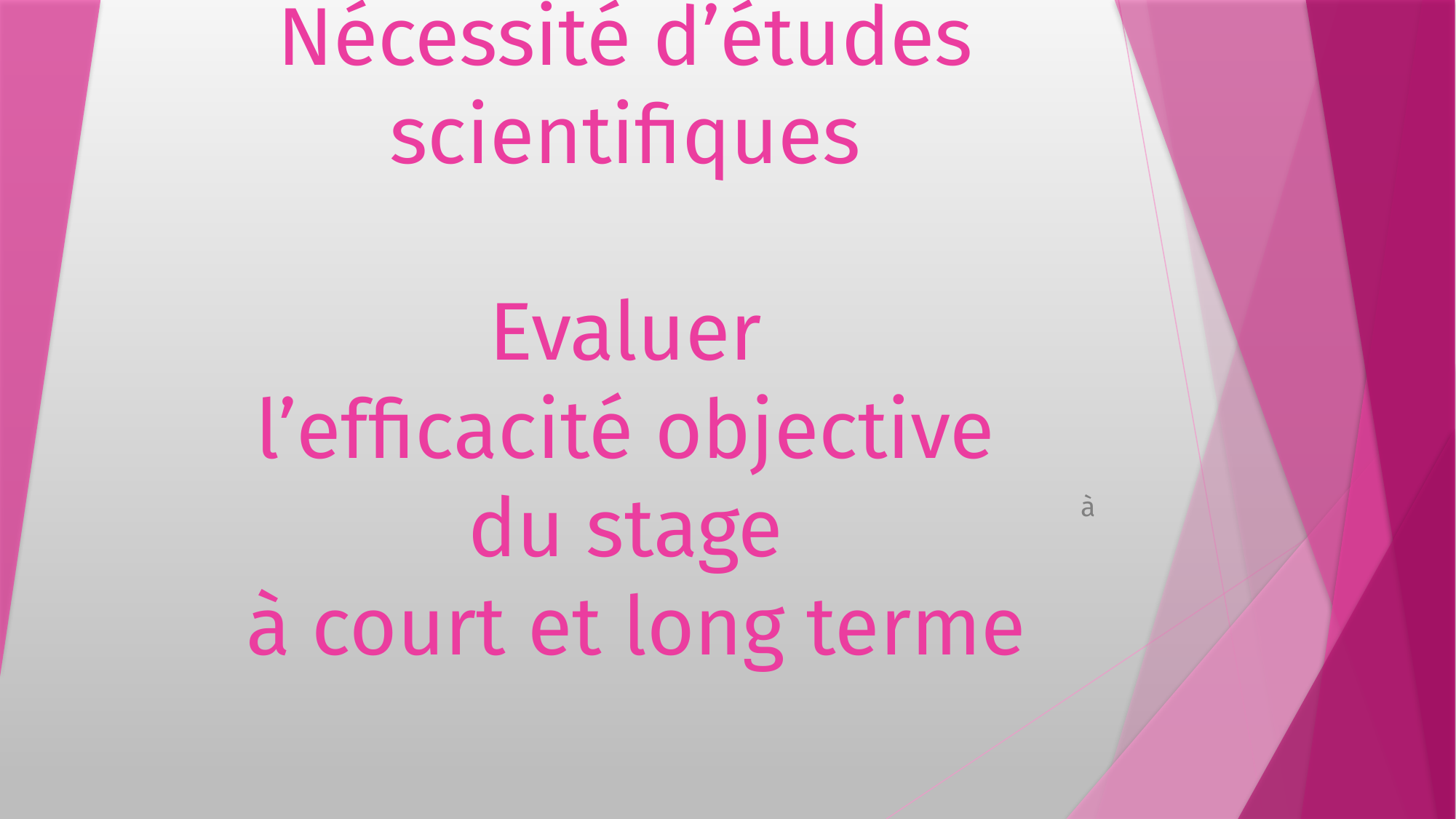

# Nécessité d’études scientifiques Evaluer l’efficacité objective du stage à court et long terme
à